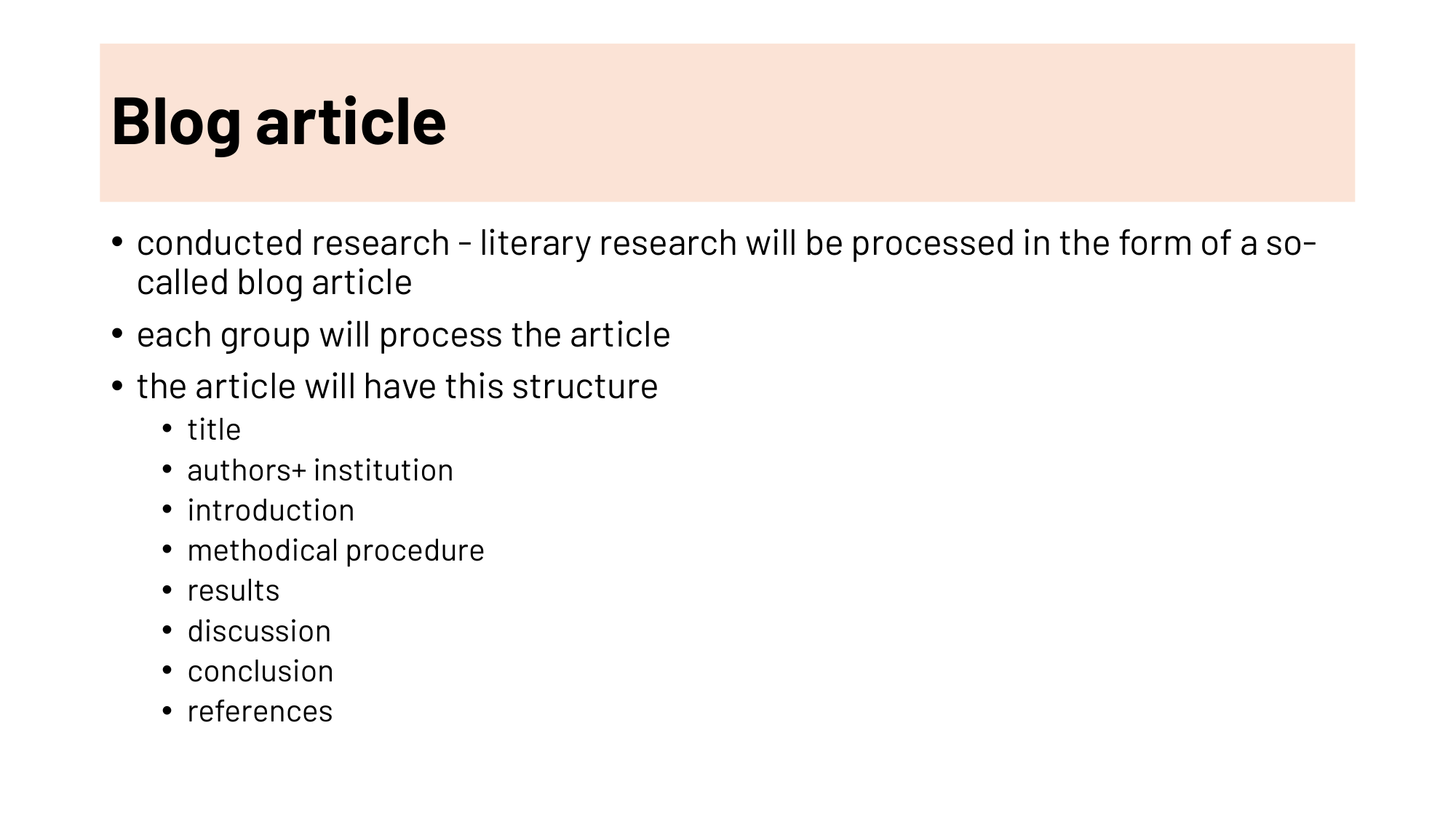

# Blog article
conducted research - literary research will be processed in the form of a so-called blog article
each group will process the article
the article will have this structure
title
authors+ institution
introduction
methodical procedure
results
discussion
conclusion
references